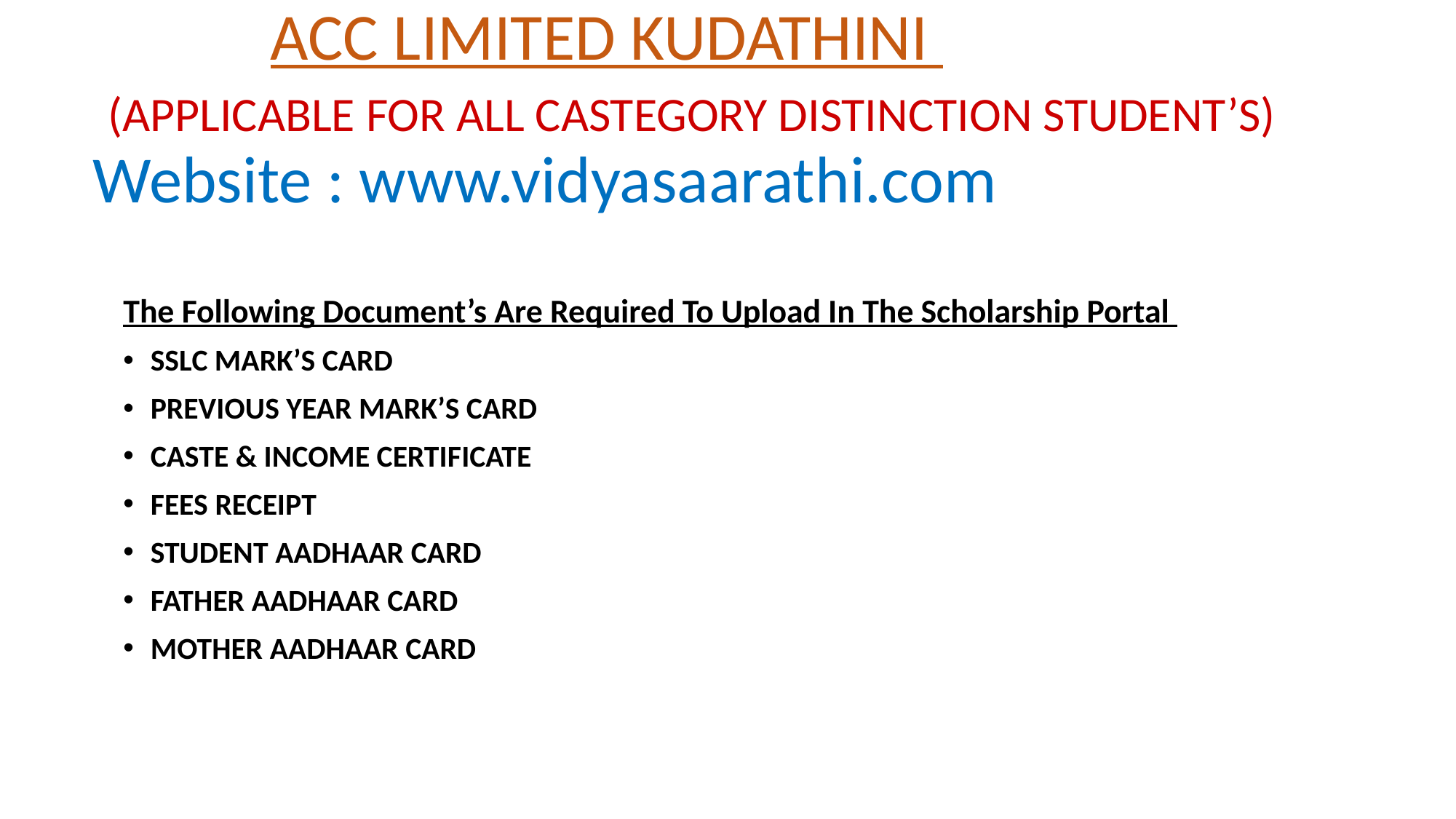

# ACC LIMITED KUDATHINI (APPLICABLE FOR ALL CASTEGORY DISTINCTION STUDENT’S) Website : www.vidyasaarathi.com
The Following Document’s Are Required To Upload In The Scholarship Portal
SSLC MARK’S CARD
PREVIOUS YEAR MARK’S CARD
CASTE & INCOME CERTIFICATE
FEES RECEIPT
STUDENT AADHAAR CARD
FATHER AADHAAR CARD
MOTHER AADHAAR CARD